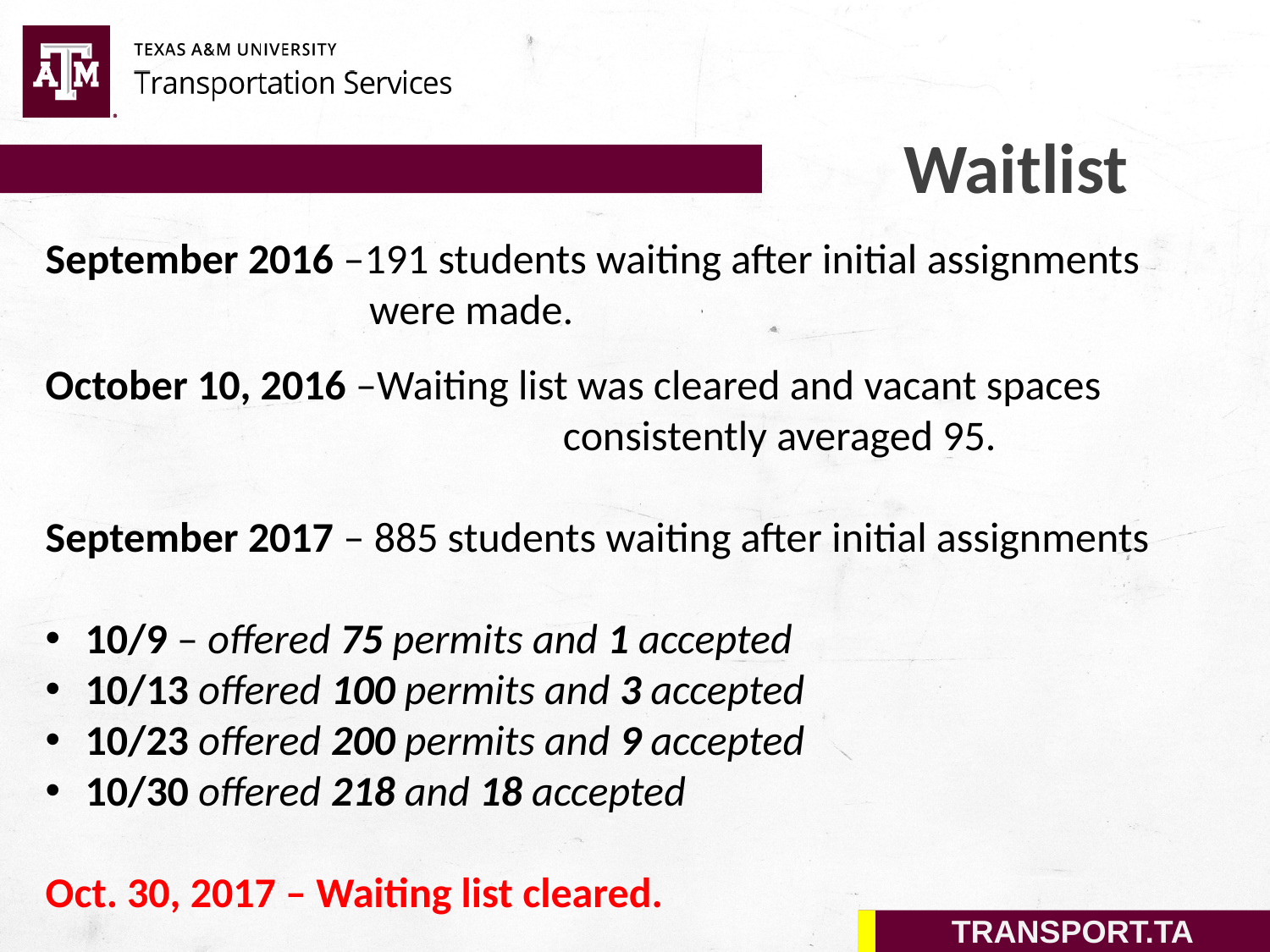

Waitlist
September 2016 –191 students waiting after initial assignments
                                  were made.

October 10, 2016 –Waiting list was cleared and vacant spaces                                 			 consistently averaged 95.

September 2017 – 885 students waiting after initial assignments
10/9 – offered 75 permits and 1 accepted
10/13 offered 100 permits and 3 accepted
10/23 offered 200 permits and 9 accepted
10/30 offered 218 and 18 accepted

Oct. 30, 2017 – Waiting list cleared.